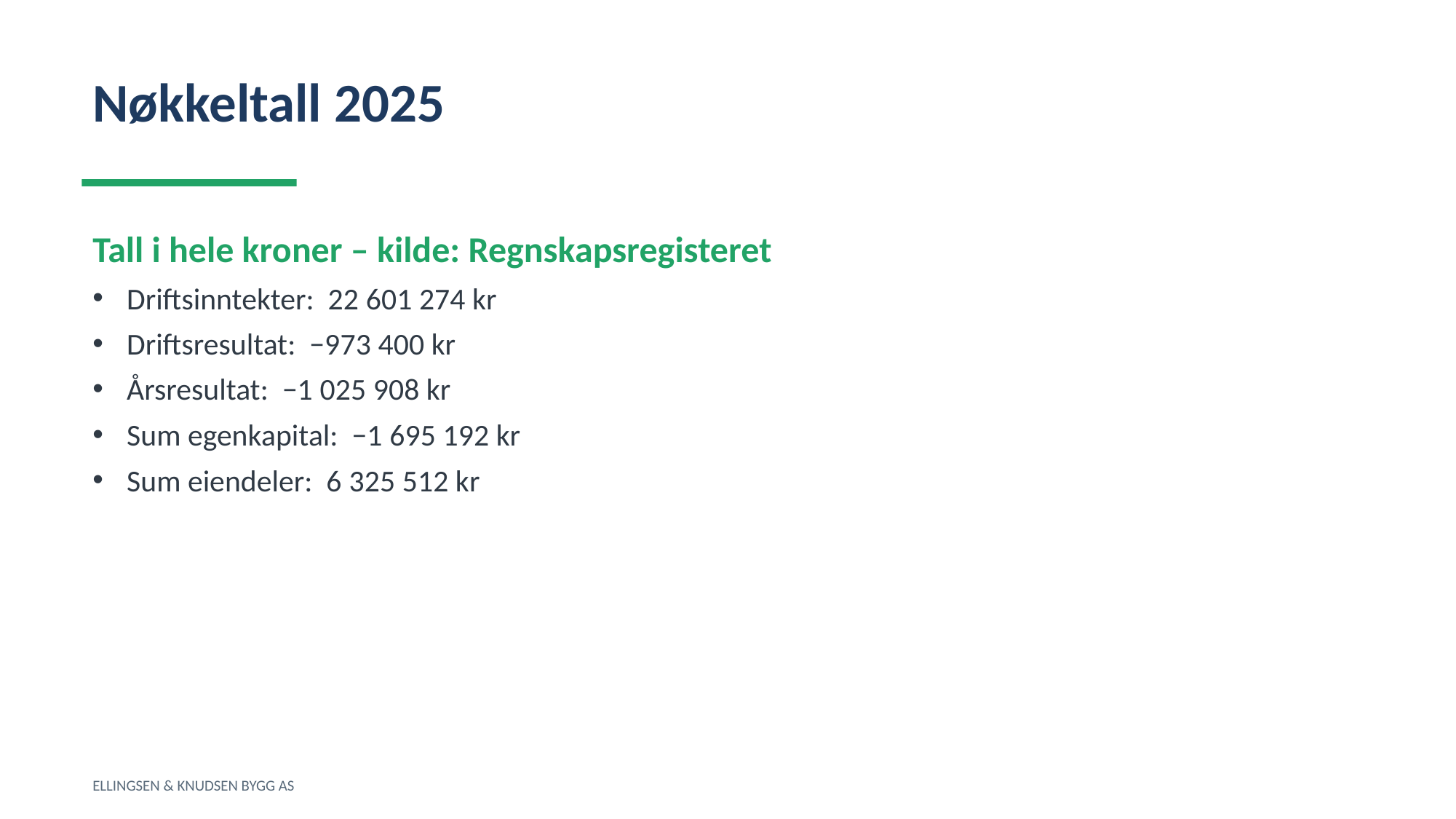

Nøkkeltall 2025

Tall i hele kroner – kilde: Regnskapsregisteret
Driftsinntekter:  22 601 274 kr
Driftsresultat:  −973 400 kr
Årsresultat:  −1 025 908 kr
Sum egenkapital:  −1 695 192 kr
Sum eiendeler:  6 325 512 kr
ELLINGSEN & KNUDSEN BYGG AS